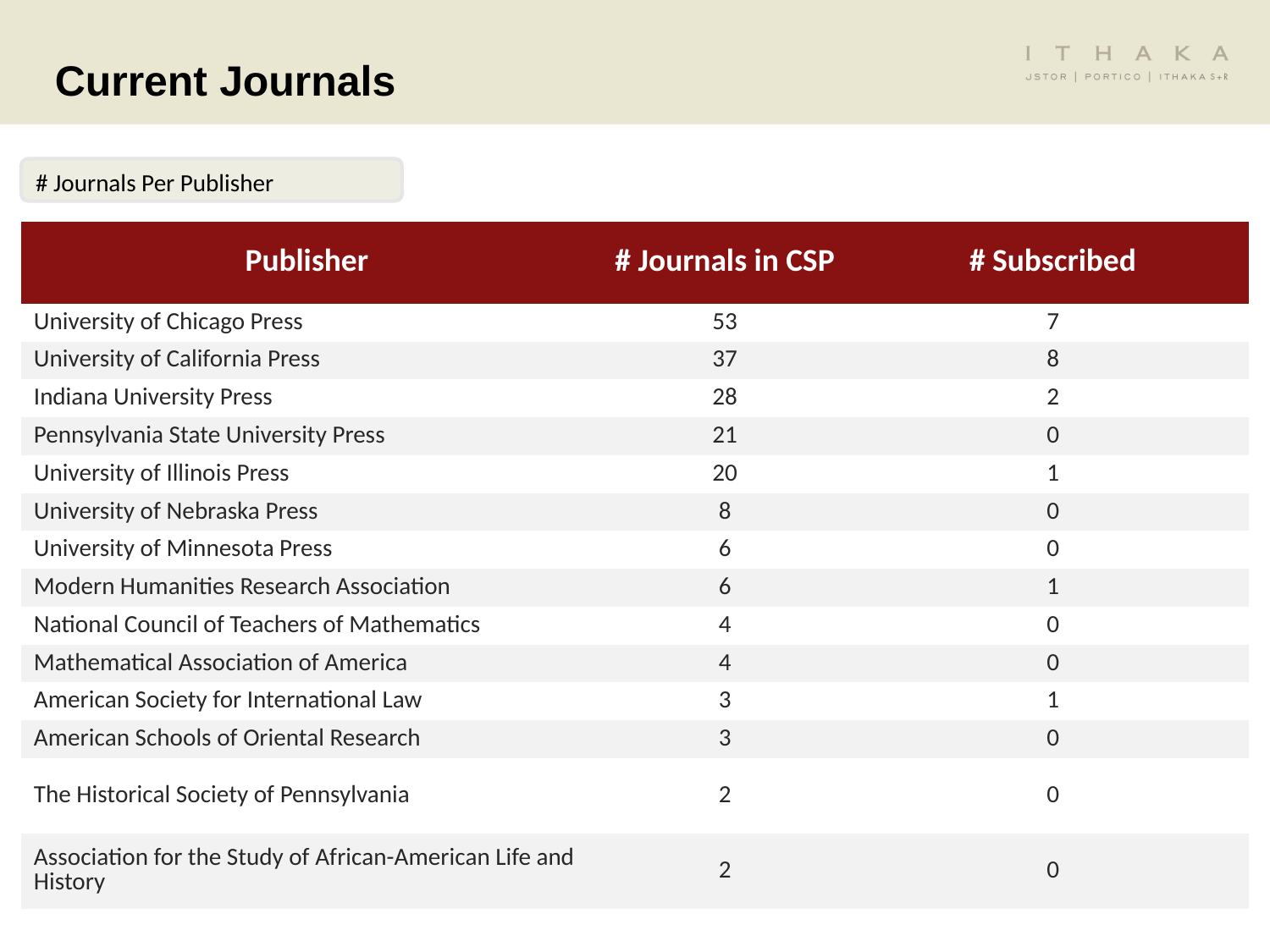

Current Journals
# Journals Per Publisher
| Publisher | # Journals in CSP | # Subscribed |
| --- | --- | --- |
| University of Chicago Press | 53 | 7 |
| University of California Press | 37 | 8 |
| Indiana University Press | 28 | 2 |
| Pennsylvania State University Press | 21 | 0 |
| University of Illinois Press | 20 | 1 |
| University of Nebraska Press | 8 | 0 |
| University of Minnesota Press | 6 | 0 |
| Modern Humanities Research Association | 6 | 1 |
| National Council of Teachers of Mathematics | 4 | 0 |
| Mathematical Association of America | 4 | 0 |
| American Society for International Law | 3 | 1 |
| American Schools of Oriental Research | 3 | 0 |
| The Historical Society of Pennsylvania | 2 | 0 |
| Association for the Study of African-American Life and History | 2 | 0 |